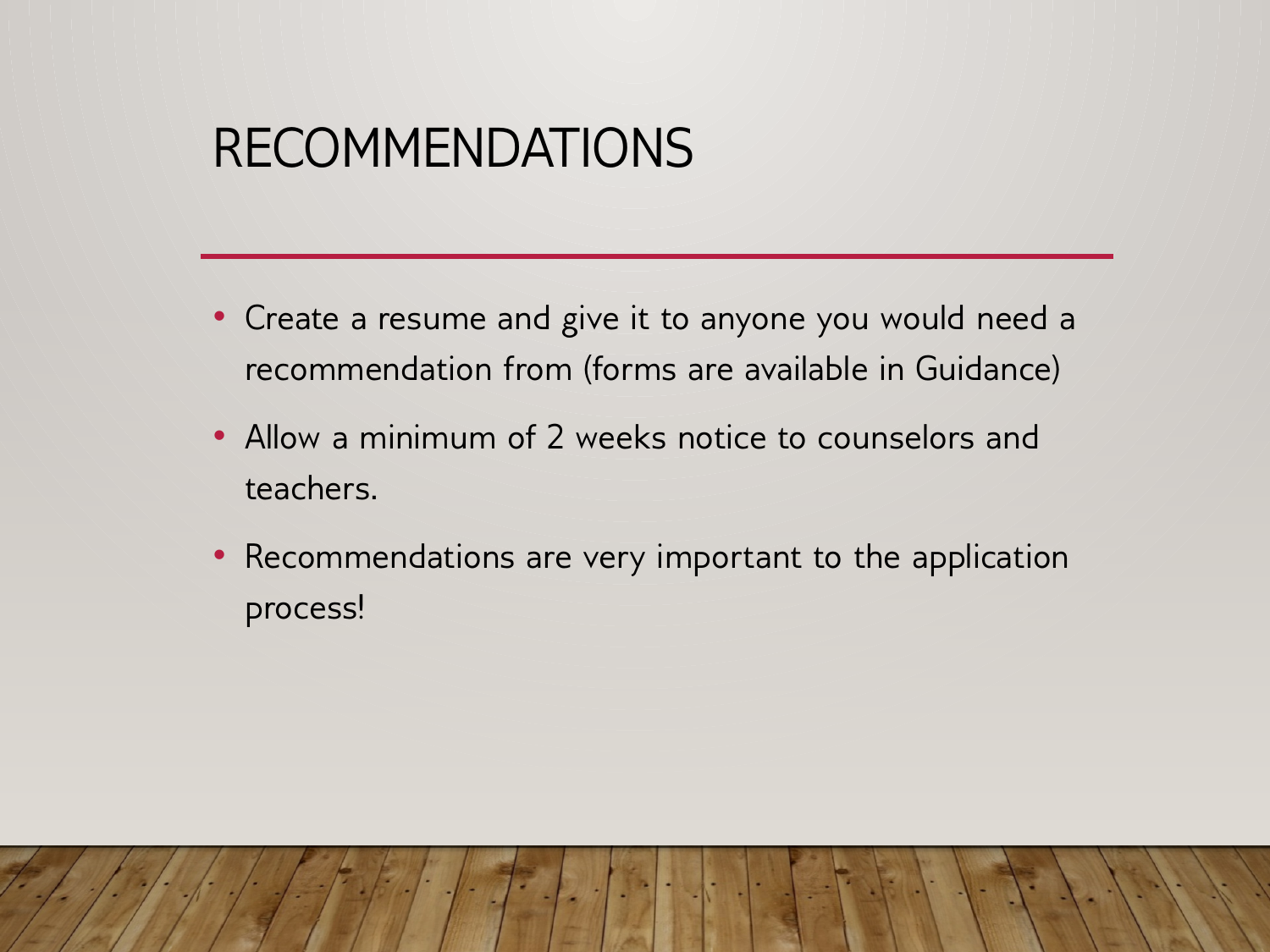

# Recommendations
Create a resume and give it to anyone you would need a recommendation from (forms are available in Guidance)
Allow a minimum of 2 weeks notice to counselors and teachers.
Recommendations are very important to the application process!